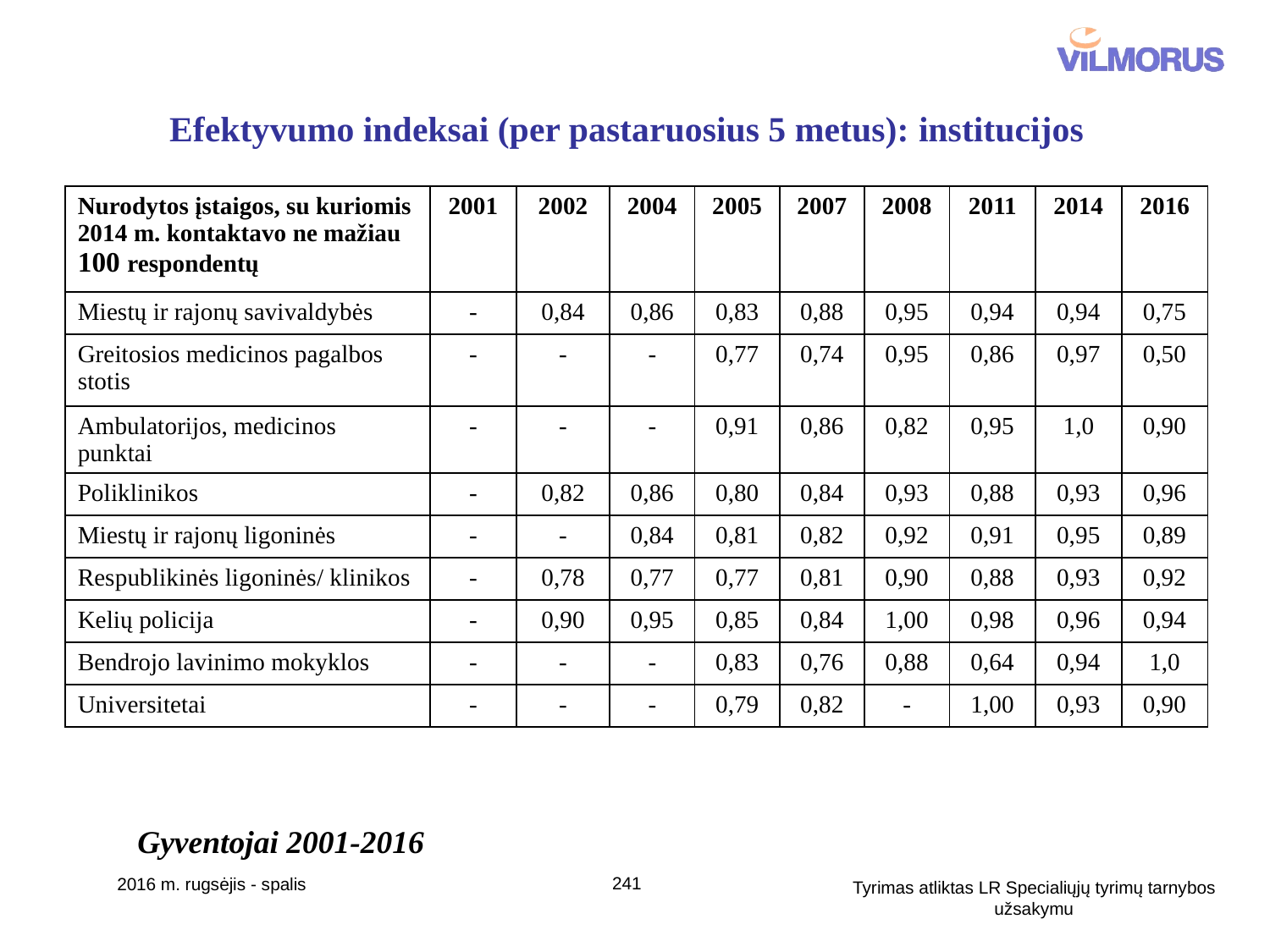

Efektyvumo indeksai (per pastaruosius 5 metus): institucijos
| Nurodytos įstaigos, su kuriomis 2014 m. kontaktavo ne mažiau 100 respondentų | 2001 | 2002 | 2004 | 2005 | 2007 | 2008 | 2011 | 2014 | 2016 |
| --- | --- | --- | --- | --- | --- | --- | --- | --- | --- |
| Miestų ir rajonų savivaldybės | - | 0,84 | 0,86 | 0,83 | 0,88 | 0,95 | 0,94 | 0,94 | 0,75 |
| Greitosios medicinos pagalbos stotis | - | - | - | 0,77 | 0,74 | 0,95 | 0,86 | 0,97 | 0,50 |
| Ambulatorijos, medicinos punktai | - | - | - | 0,91 | 0,86 | 0,82 | 0,95 | 1,0 | 0,90 |
| Poliklinikos | - | 0,82 | 0,86 | 0,80 | 0,84 | 0,93 | 0,88 | 0,93 | 0,96 |
| Miestų ir rajonų ligoninės | - | - | 0,84 | 0,81 | 0,82 | 0,92 | 0,91 | 0,95 | 0,89 |
| Respublikinės ligoninės/ klinikos | - | 0,78 | 0,77 | 0,77 | 0,81 | 0,90 | 0,88 | 0,93 | 0,92 |
| Kelių policija | - | 0,90 | 0,95 | 0,85 | 0,84 | 1,00 | 0,98 | 0,96 | 0,94 |
| Bendrojo lavinimo mokyklos | - | - | - | 0,83 | 0,76 | 0,88 | 0,64 | 0,94 | 1,0 |
| Universitetai | - | - | - | 0,79 | 0,82 | - | 1,00 | 0,93 | 0,90 |
Gyventojai 2001-2016
241
2016 m. rugsėjis - spalis
Tyrimas atliktas LR Specialiųjų tyrimų tarnybos užsakymu